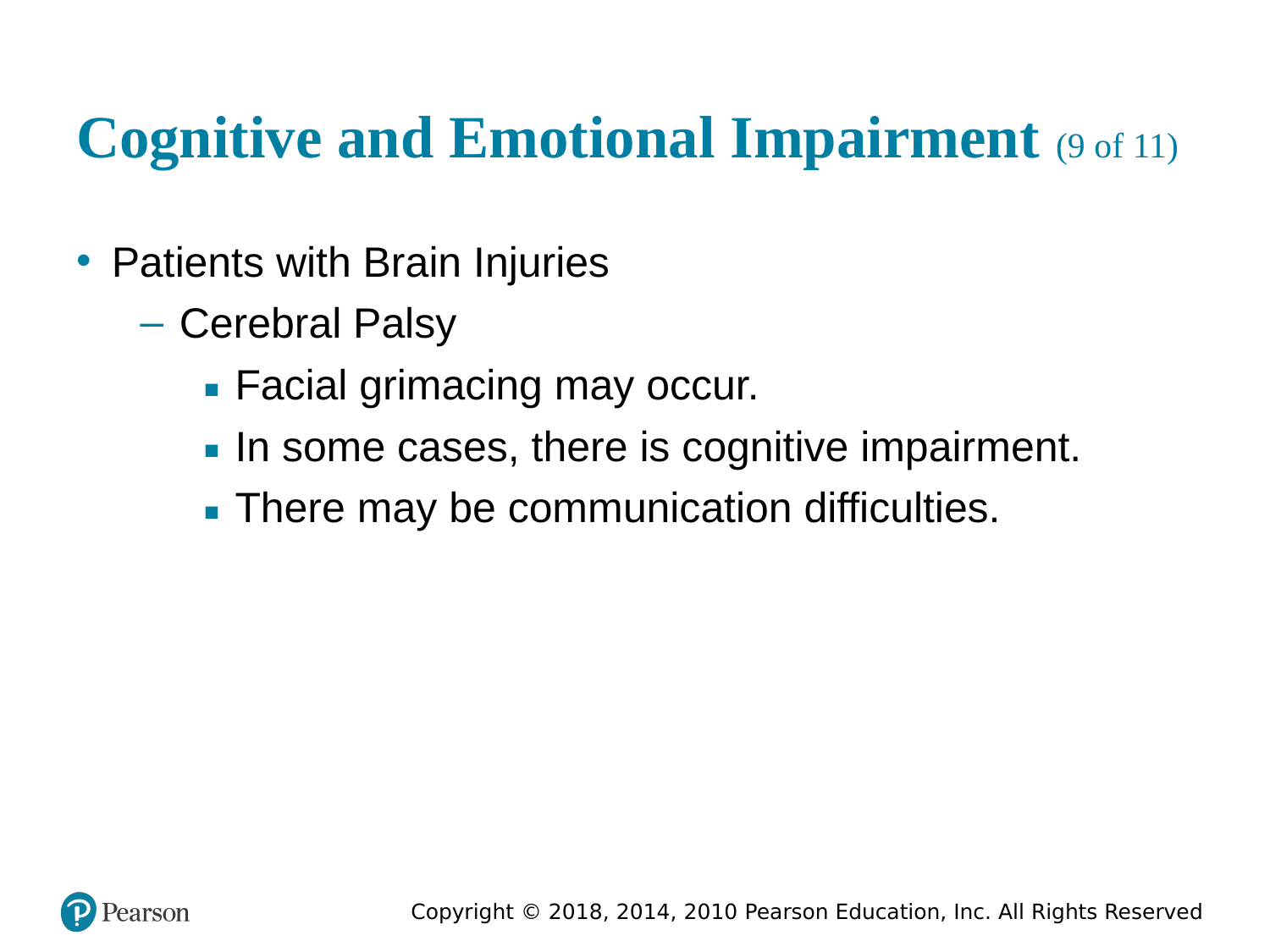

# Cognitive and Emotional Impairment (9 of 11)
Patients with Brain Injuries
Cerebral Palsy
Facial grimacing may occur.
In some cases, there is cognitive impairment.
There may be communication difficulties.